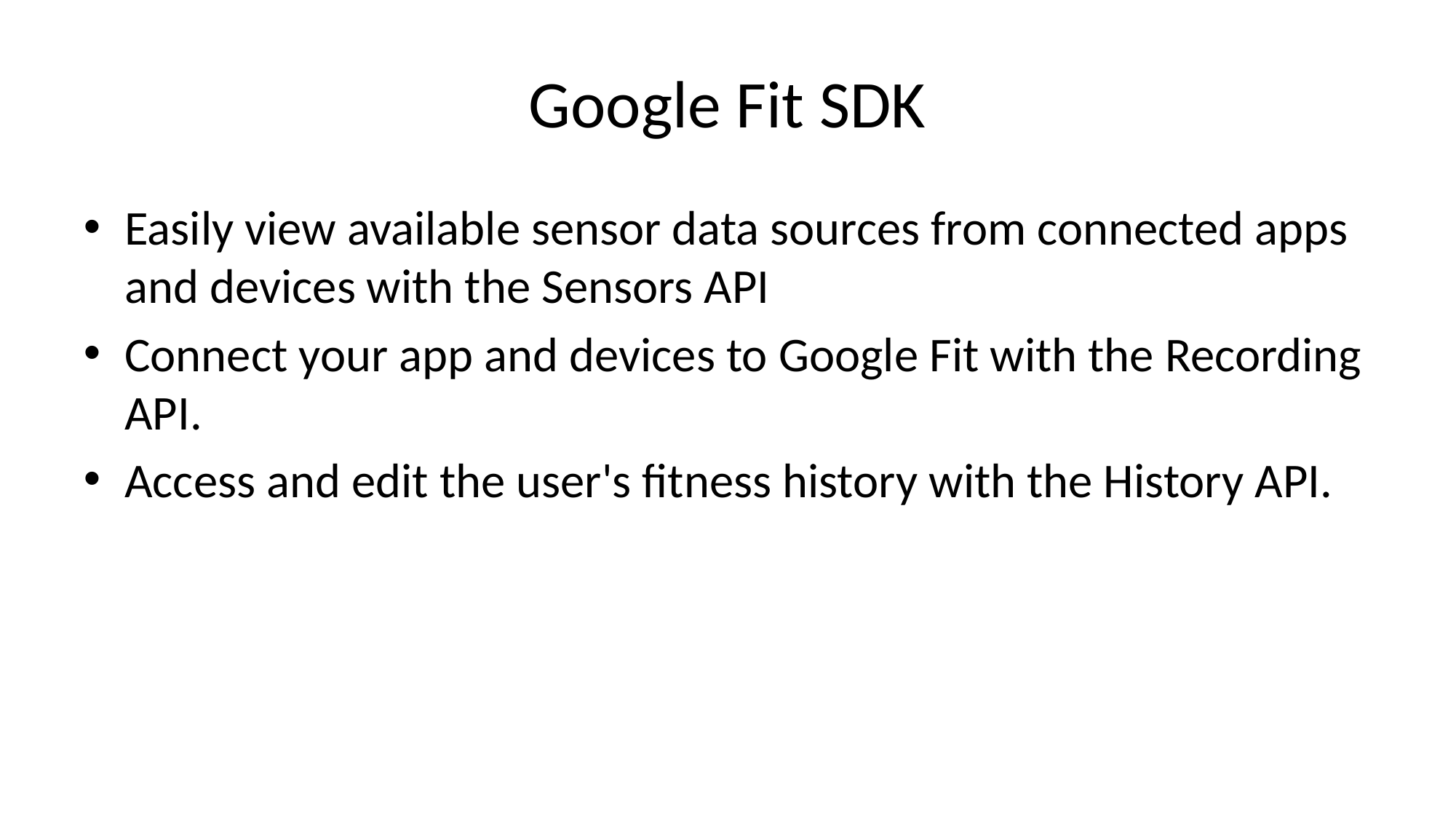

# Google Fit SDK
Easily view available sensor data sources from connected apps and devices with the Sensors API
Connect your app and devices to Google Fit with the Recording API.
Access and edit the user's fitness history with the History API.